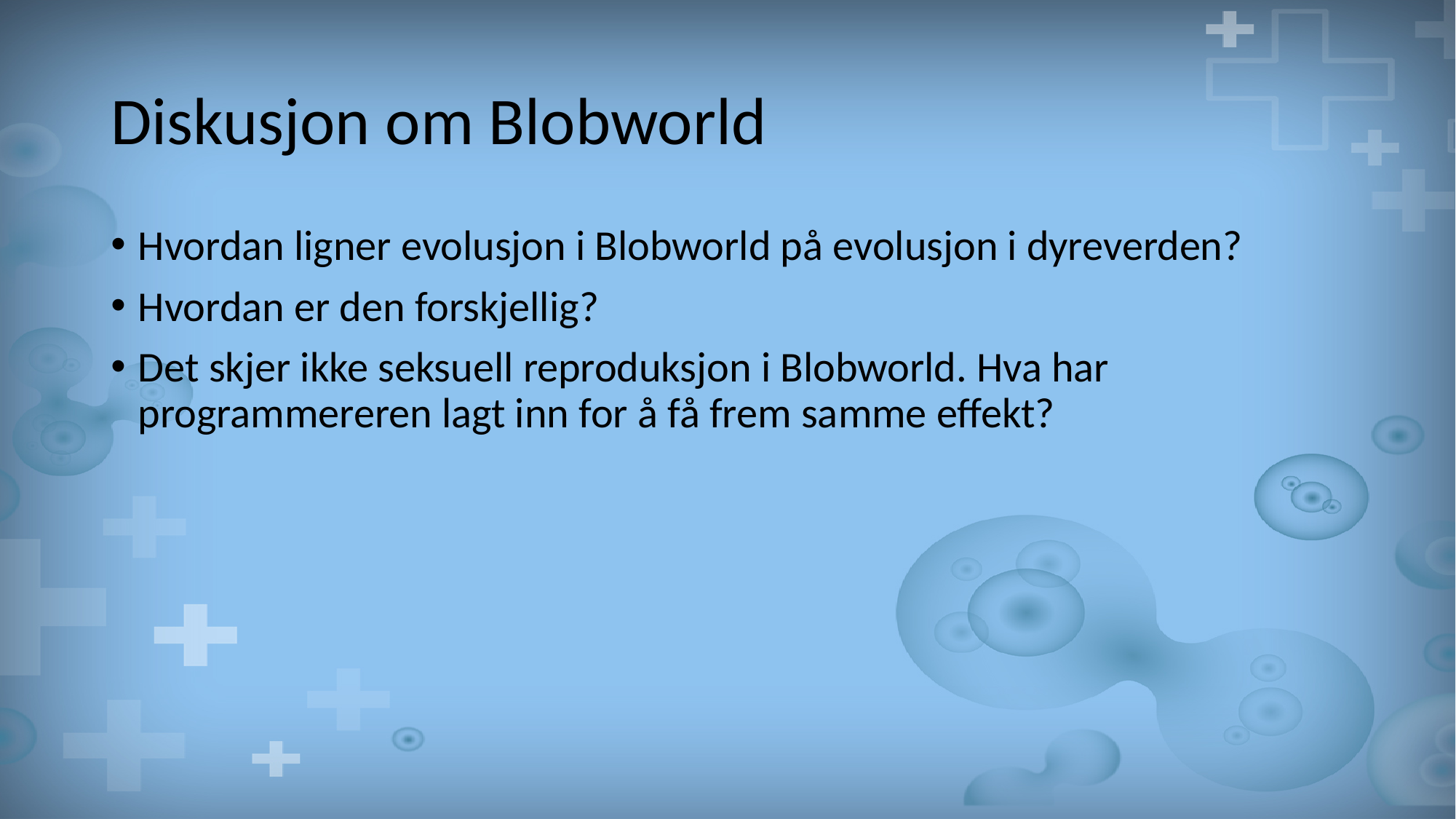

# Diskusjon om Blobworld
Hvordan ligner evolusjon i Blobworld på evolusjon i dyreverden?
Hvordan er den forskjellig?
Det skjer ikke seksuell reproduksjon i Blobworld. Hva har programmereren lagt inn for å få frem samme effekt?